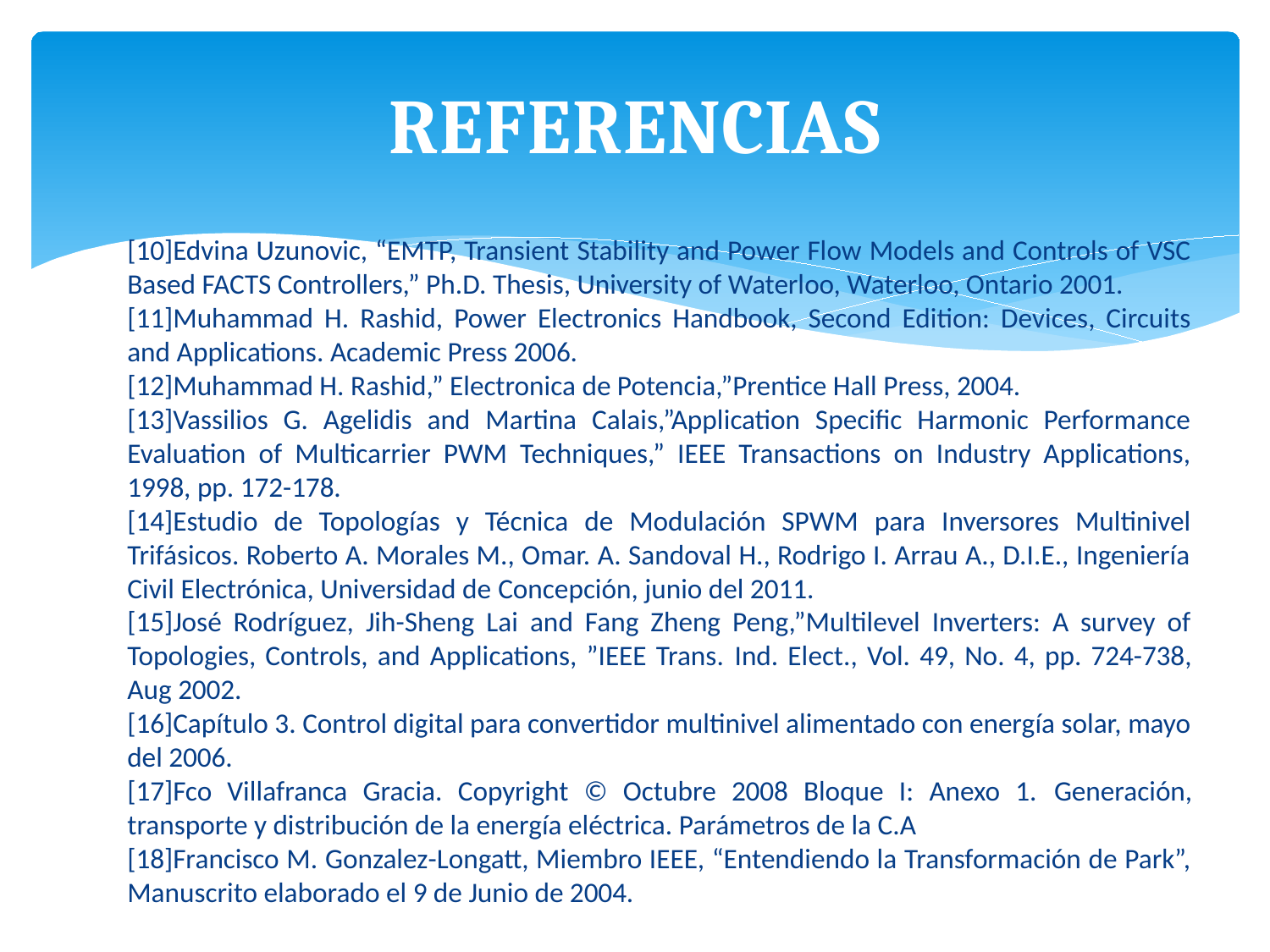

# REFERENCIAS
[10]Edvina Uzunovic, “EMTP, Transient Stability and Power Flow Models and Controls of VSC Based FACTS Controllers,” Ph.D. Thesis, University of Waterloo, Waterloo, Ontario 2001.
[11]Muhammad H. Rashid, Power Electronics Handbook, Second Edition: Devices, Circuits and Applications. Academic Press 2006.
[12]Muhammad H. Rashid,” Electronica de Potencia,”Prentice Hall Press, 2004.
[13]Vassilios G. Agelidis and Martina Calais,”Application Specific Harmonic Performance Evaluation of Multicarrier PWM Techniques,” IEEE Transactions on Industry Applications, 1998, pp. 172-178.
[14]Estudio de Topologías y Técnica de Modulación SPWM para Inversores Multinivel Trifásicos. Roberto A. Morales M., Omar. A. Sandoval H., Rodrigo I. Arrau A., D.I.E., Ingeniería Civil Electrónica, Universidad de Concepción, junio del 2011.
[15]José Rodríguez, Jih-Sheng Lai and Fang Zheng Peng,”Multilevel Inverters: A survey of Topologies, Controls, and Applications, ”IEEE Trans. Ind. Elect., Vol. 49, No. 4, pp. 724-738, Aug 2002.
[16]Capítulo 3. Control digital para convertidor multinivel alimentado con energía solar, mayo del 2006.
[17]Fco Villafranca Gracia. Copyright © Octubre 2008 Bloque I: Anexo 1. Generación, transporte y distribución de la energía eléctrica. Parámetros de la C.A
[18]Francisco M. Gonzalez-Longatt, Miembro IEEE, “Entendiendo la Transformación de Park”, Manuscrito elaborado el 9 de Junio de 2004.